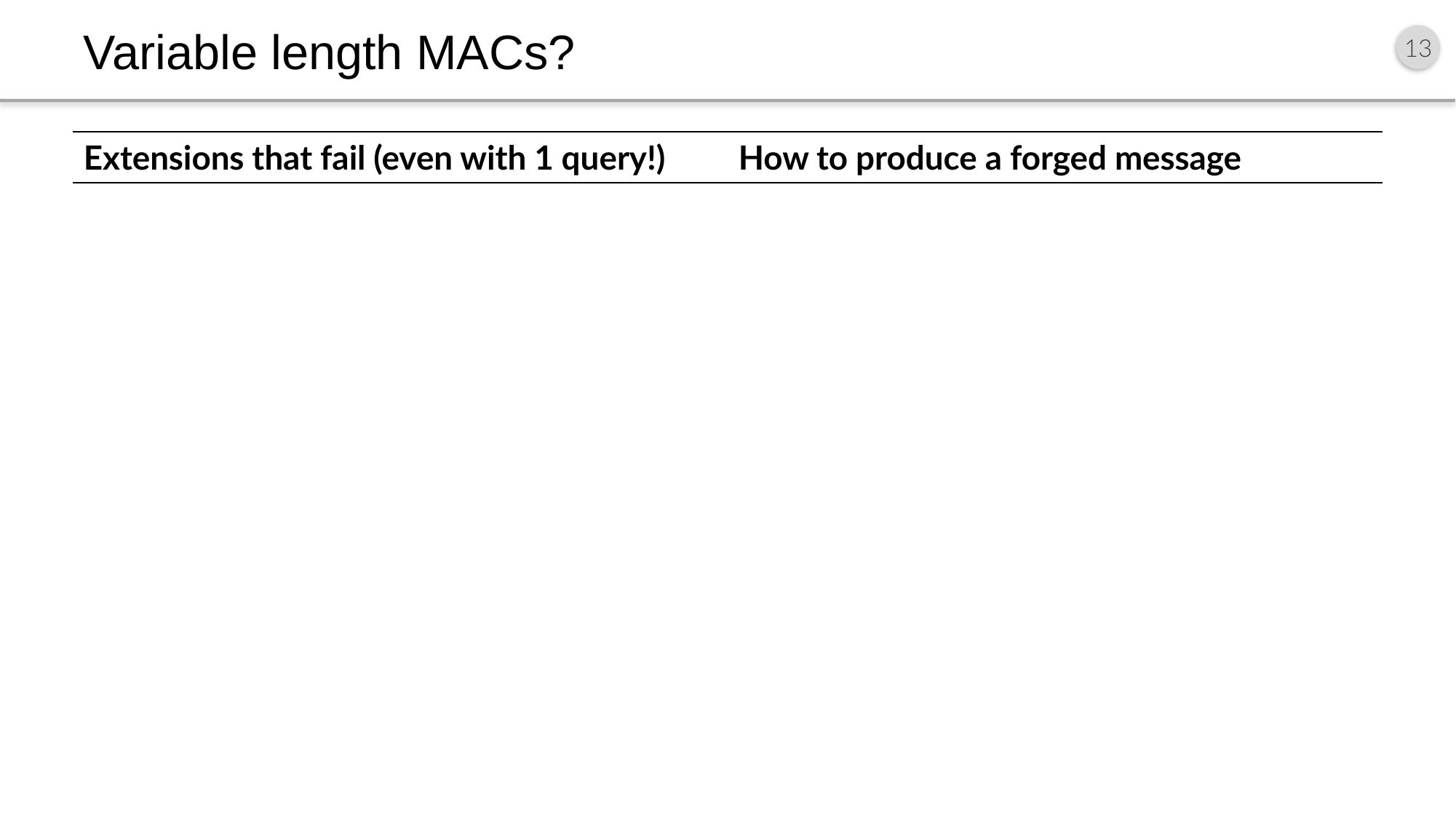

# Variable length MACs?
| Extensions that fail (even with 1 query!) | How to produce a forged message |
| --- | --- |